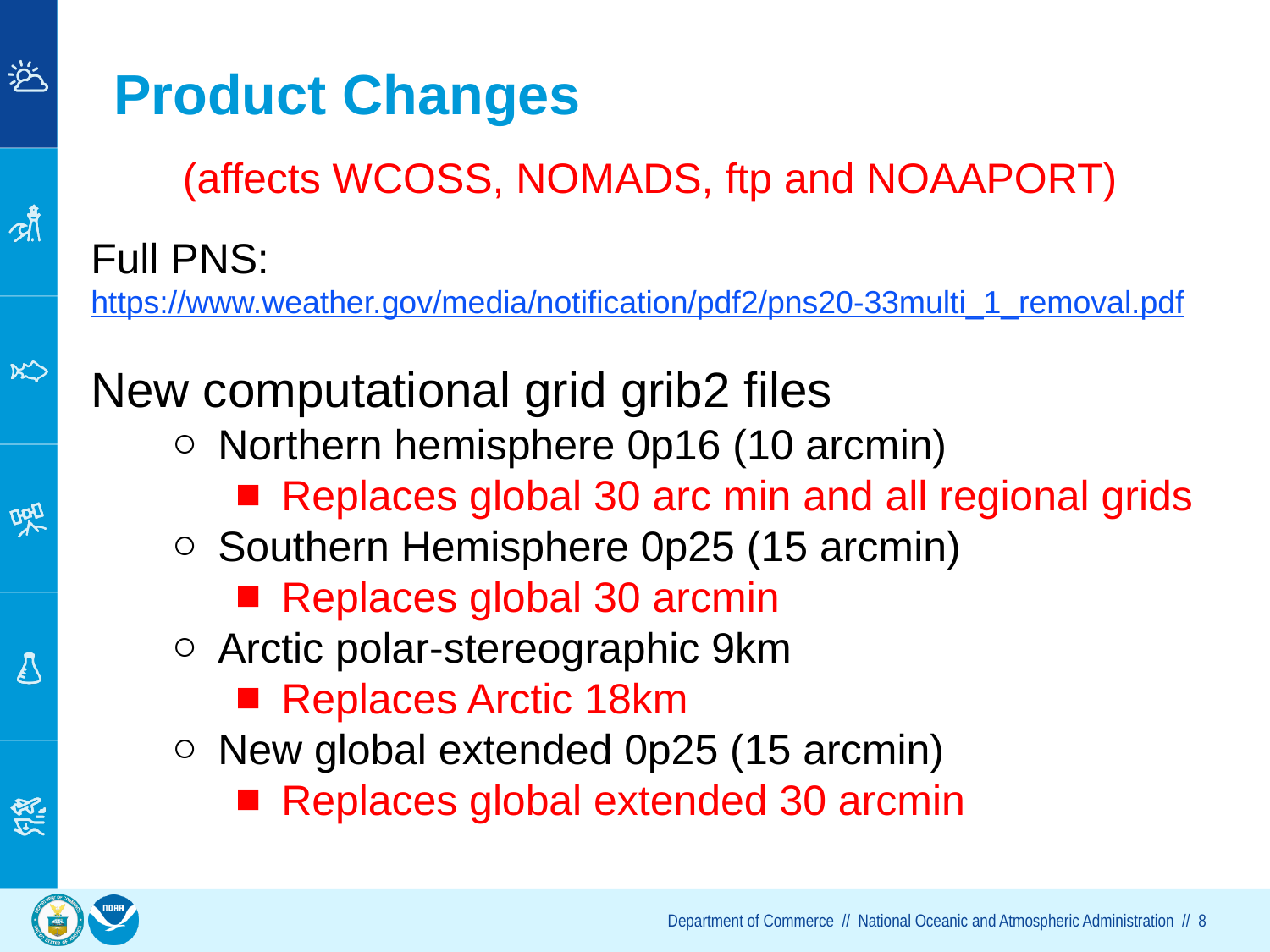

# Product Changes

(affects WCOSS, NOMADS, ftp and NOAAPORT)

Full PNS: https://www.weather.gov/media/notification/pdf2/pns20-33multi_1_removal.pdf

New computational grid grib2 files
Northern hemisphere 0p16 (10 arcmin)
Replaces global 30 arc min and all regional grids
Southern Hemisphere 0p25 (15 arcmin)
Replaces global 30 arcmin
Arctic polar-stereographic 9km
Replaces Arctic 18km
New global extended 0p25 (15 arcmin)
Replaces global extended 30 arcmin